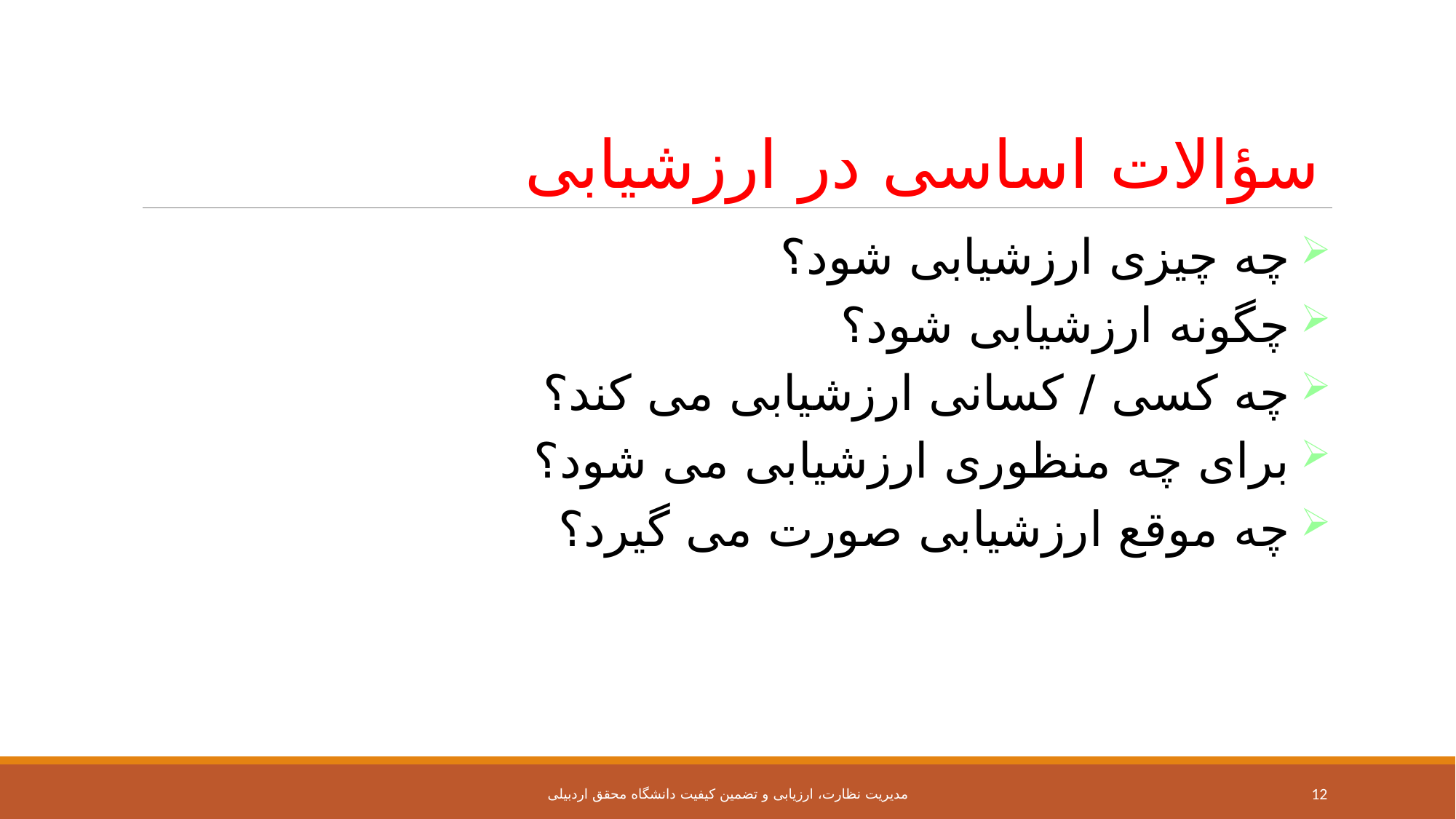

# سؤالات اساسی در ارزشیابی
چه چیزی ارزشیابی شود؟
چگونه ارزشیابی شود؟
چه کسی / کسانی ارزشیابی می کند؟
برای چه منظوری ارزشیابی می شود؟
چه موقع ارزشیابی صورت می گیرد؟

مدیریت نظارت، ارزیابی و تضمین کیفیت دانشگاه محقق اردبیلی
12